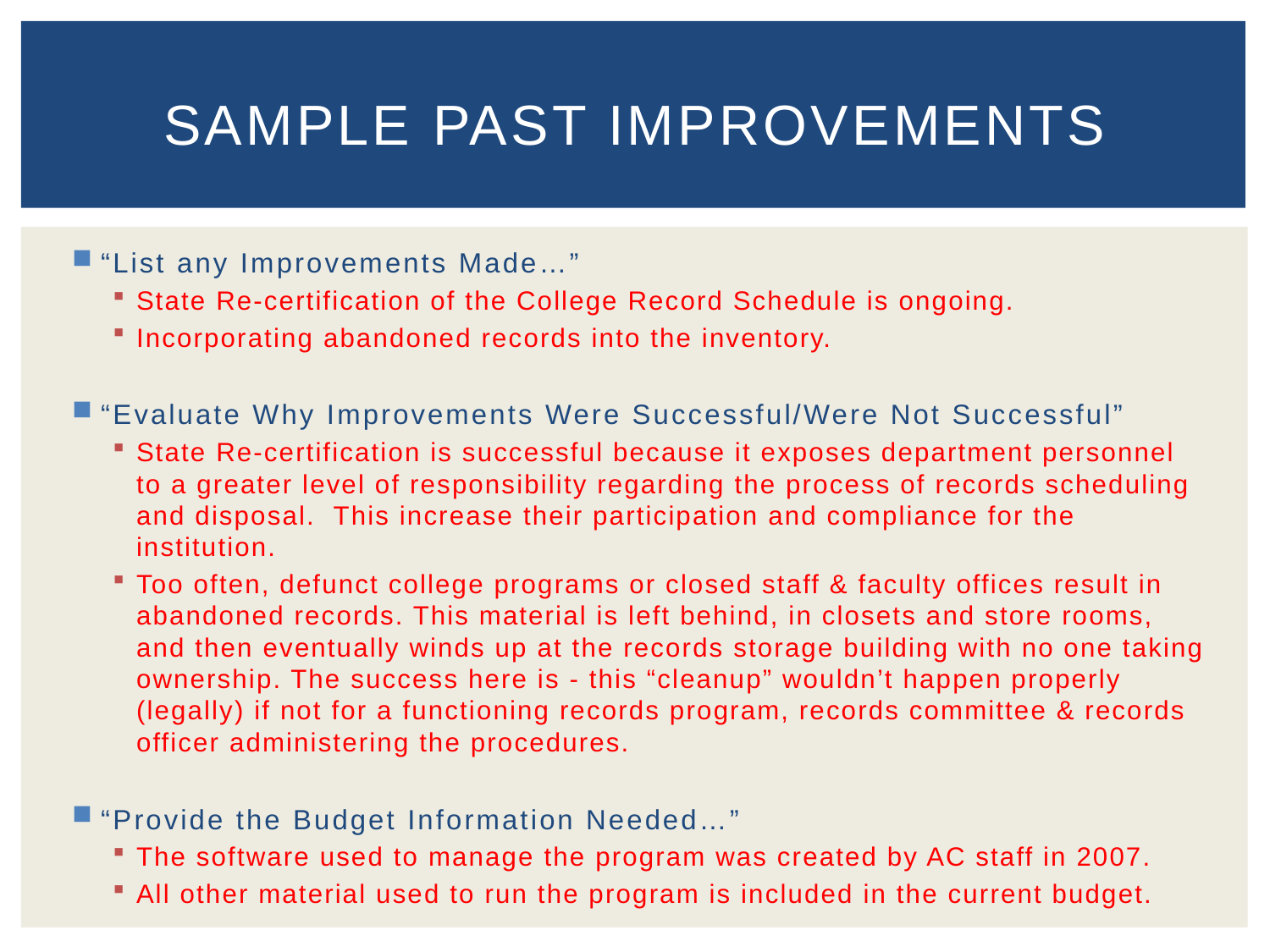

# Sample past improvements
“List any Improvements Made…”
State Re-certification of the College Record Schedule is ongoing.
Incorporating abandoned records into the inventory.

“Evaluate Why Improvements Were Successful/Were Not Successful”
State Re-certification is successful because it exposes department personnel to a greater level of responsibility regarding the process of records scheduling and disposal.  This increase their participation and compliance for the institution.
Too often, defunct college programs or closed staff & faculty offices result in abandoned records. This material is left behind, in closets and store rooms, and then eventually winds up at the records storage building with no one taking ownership. The success here is - this “cleanup” wouldn’t happen properly (legally) if not for a functioning records program, records committee & records officer administering the procedures.

“Provide the Budget Information Needed…”
The software used to manage the program was created by AC staff in 2007.
All other material used to run the program is included in the current budget.